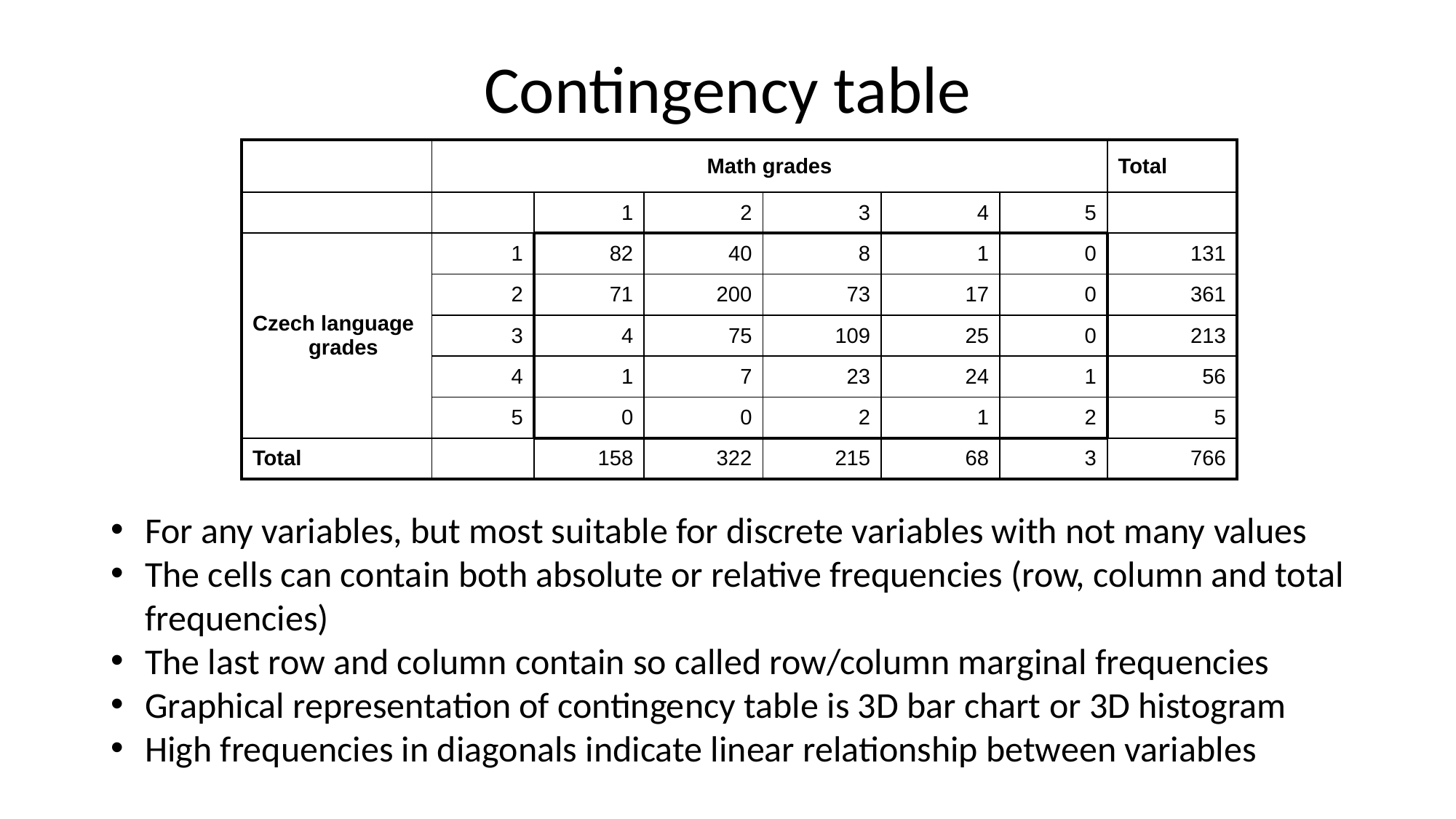

# Contingency table
|  | Math grades |  |  |  |  |  | Total |
| --- | --- | --- | --- | --- | --- | --- | --- |
|  |  | 1 | 2 | 3 | 4 | 5 |  |
| Czech language grades | 1 | 82 | 40 | 8 | 1 | 0 | 131 |
|  | 2 | 71 | 200 | 73 | 17 | 0 | 361 |
|  | 3 | 4 | 75 | 109 | 25 | 0 | 213 |
|  | 4 | 1 | 7 | 23 | 24 | 1 | 56 |
|  | 5 | 0 | 0 | 2 | 1 | 2 | 5 |
| Total |  | 158 | 322 | 215 | 68 | 3 | 766 |
For any variables, but most suitable for discrete variables with not many values
The cells can contain both absolute or relative frequencies (row, column and total frequencies)
The last row and column contain so called row/column marginal frequencies
Graphical representation of contingency table is 3D bar chart or 3D histogram
High frequencies in diagonals indicate linear relationship between variables